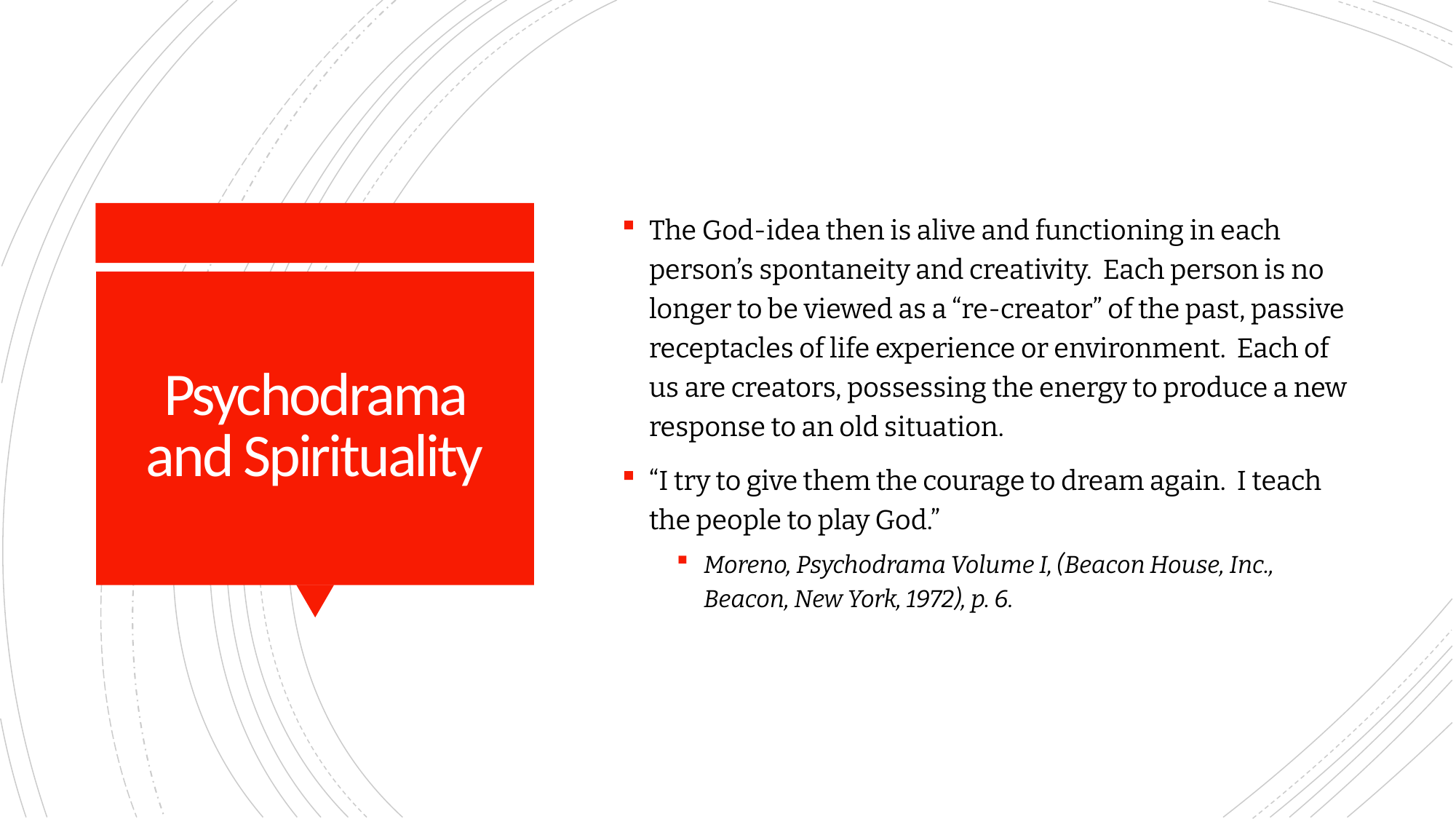

The God-idea then is alive and functioning in each person’s spontaneity and creativity.  Each person is no longer to be viewed as a “re-creator” of the past, passive receptacles of life experience or environment.  Each of us are creators, possessing the energy to produce a new response to an old situation.
“I try to give them the courage to dream again.  I teach the people to play God.”
Moreno, Psychodrama Volume I, (Beacon House, Inc., Beacon, New York, 1972), p. 6.
# Psychodrama and Spirituality